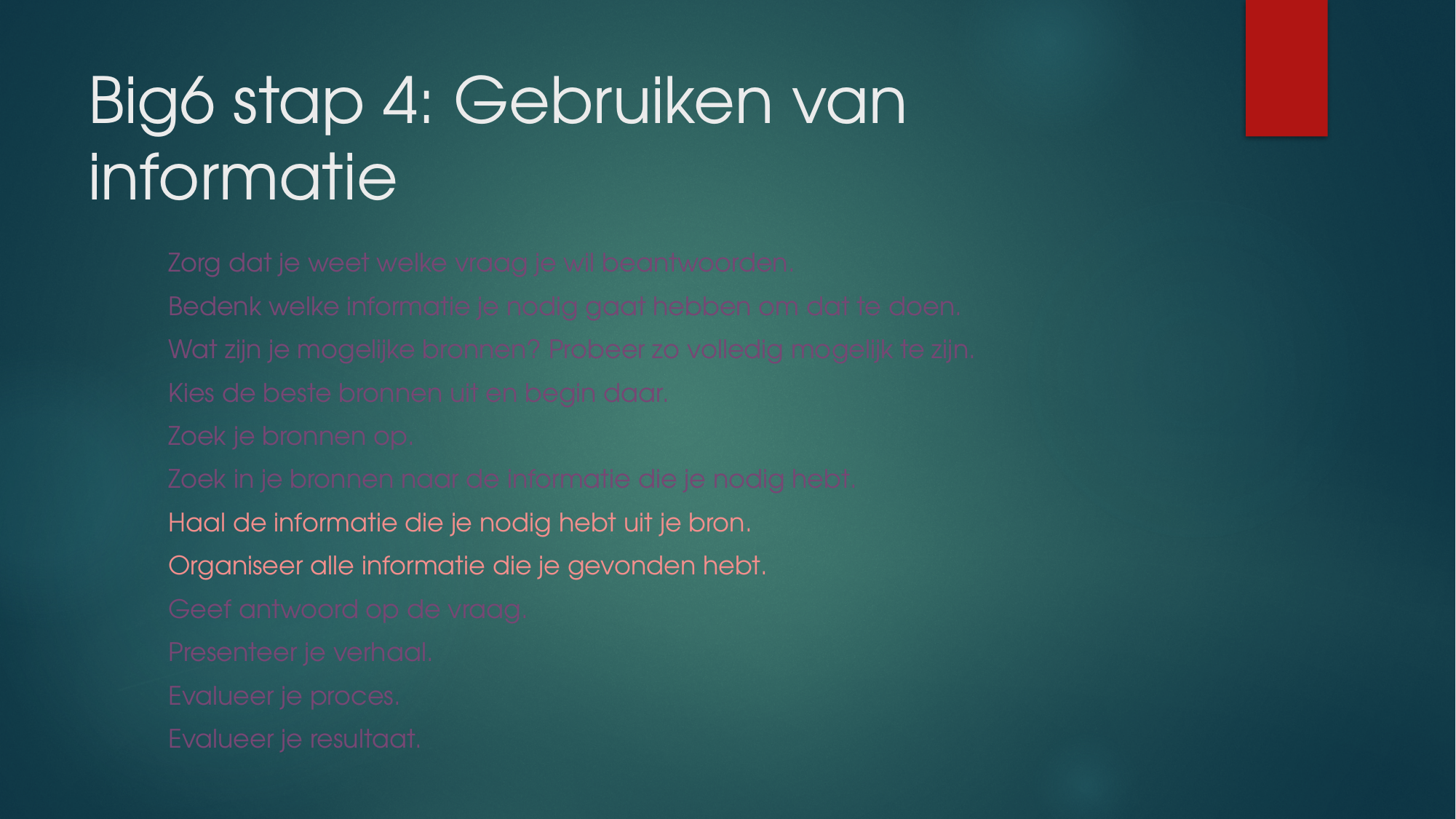

# Big6 stap 4: Gebruiken van informatie
Zorg dat je weet welke vraag je wil beantwoorden.
Bedenk welke informatie je nodig gaat hebben om dat te doen.
Wat zijn je mogelijke bronnen? Probeer zo volledig mogelijk te zijn.
Kies de beste bronnen uit en begin daar.
Zoek je bronnen op.
Zoek in je bronnen naar de informatie die je nodig hebt.
Haal de informatie die je nodig hebt uit je bron.
Organiseer alle informatie die je gevonden hebt.
Geef antwoord op de vraag.
Presenteer je verhaal.
Evalueer je proces.
Evalueer je resultaat.